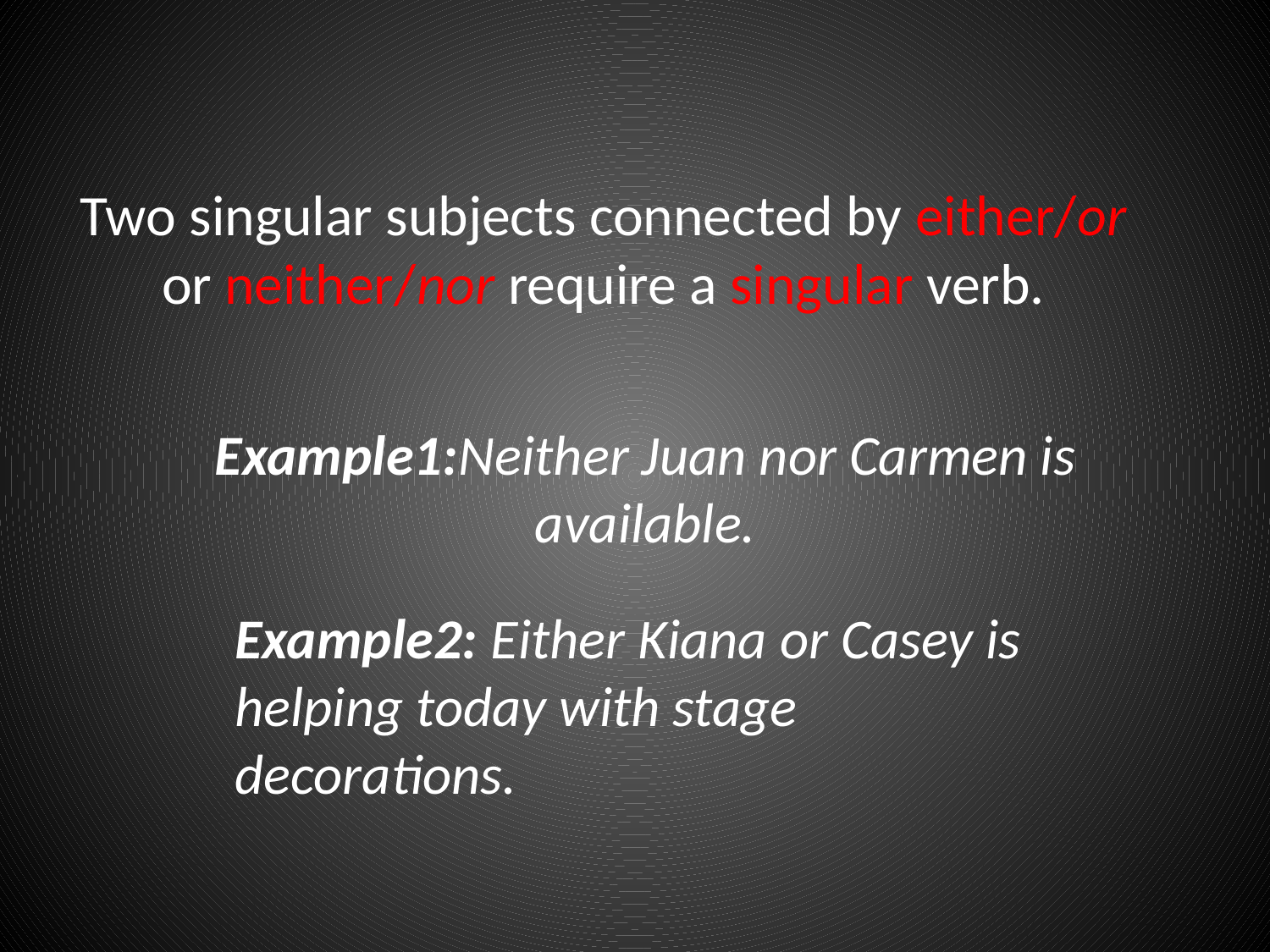

# Two singular subjects connected by either/or or neither/nor require a singular verb.
Example1:Neither Juan nor Carmen is available.

Example2: Either Kiana or Casey is helping today with stage decorations.